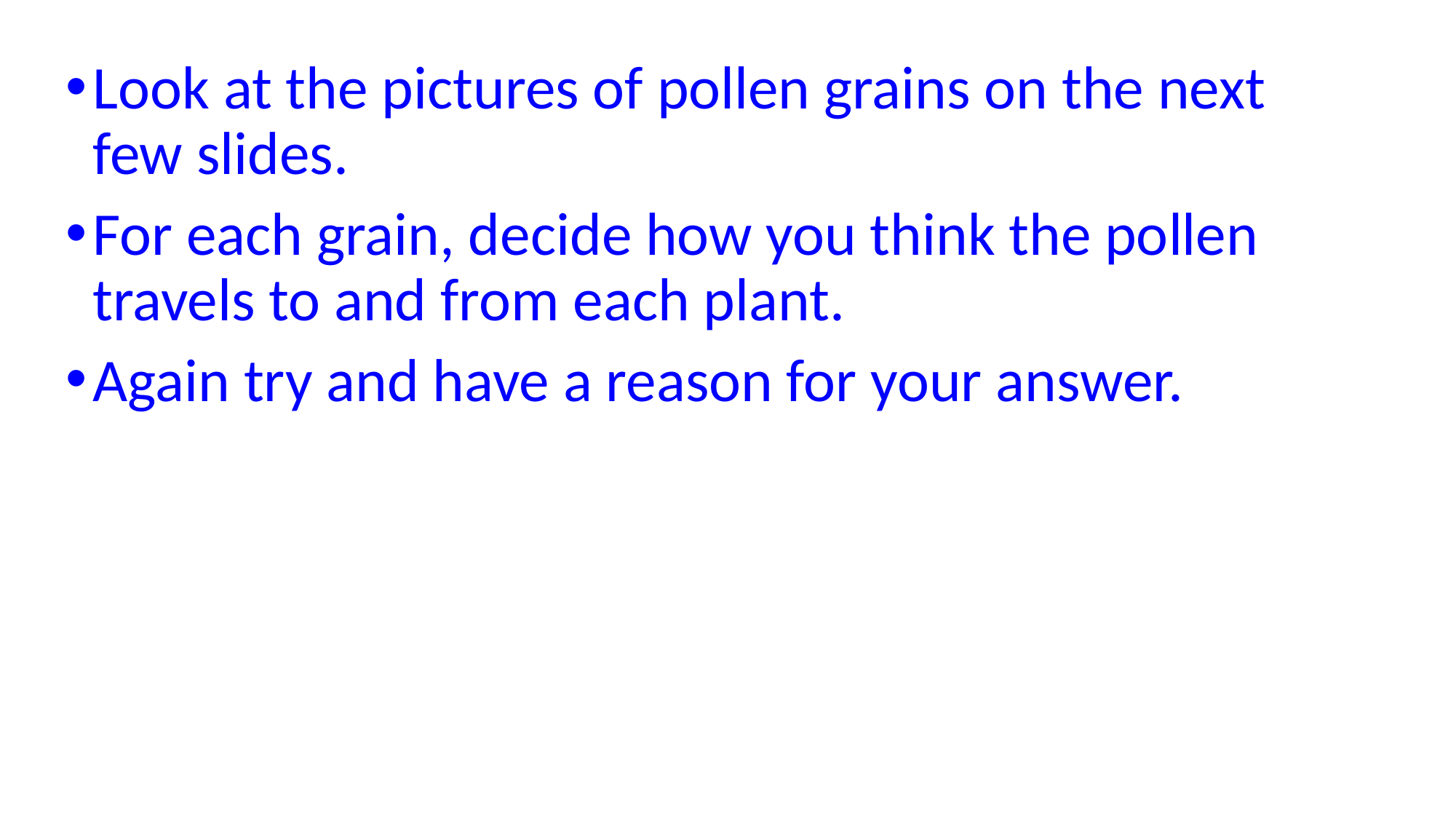

Look at the pictures of pollen grains on the next few slides.
For each grain, decide how you think the pollen travels to and from each plant.
Again try and have a reason for your answer.
© Pearson Education Ltd 2014. Copying permitted for purchasing institution only.  This material is not copyright free.